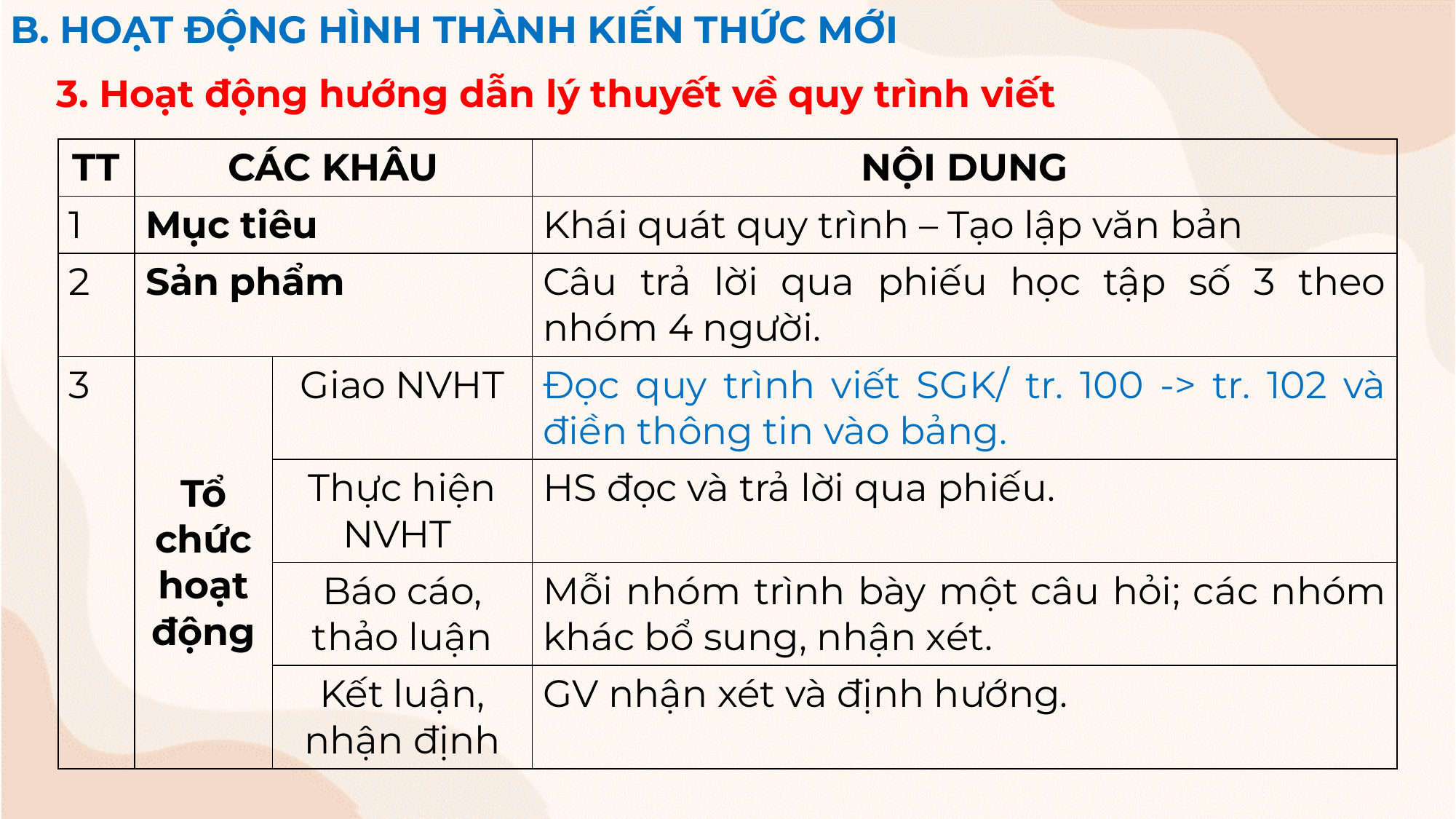

B. HOẠT ĐỘNG HÌNH THÀNH KIẾN THỨC MỚI
3. Hoạt động hướng dẫn lý thuyết về quy trình viết
| TT | CÁC KHÂU |  | NỘI DUNG |
| --- | --- | --- | --- |
| 1 | Mục tiêu |  | Khái quát quy trình – Tạo lập văn bản |
| 2 | Sản phẩm |  | Câu trả lời qua phiếu học tập số 3 theo nhóm 4 người. |
| 3 | Tổ chức hoạt động | Giao NVHT | Đọc quy trình viết SGK/ tr. 100 -> tr. 102 và điền thông tin vào bảng. |
|  |  | Thực hiện NVHT | HS đọc và trả lời qua phiếu. |
|  |  | Báo cáo, thảo luận | Mỗi nhóm trình bày một câu hỏi; các nhóm khác bổ sung, nhận xét. |
|  |  | Kết luận, nhận định | GV nhận xét và định hướng. |